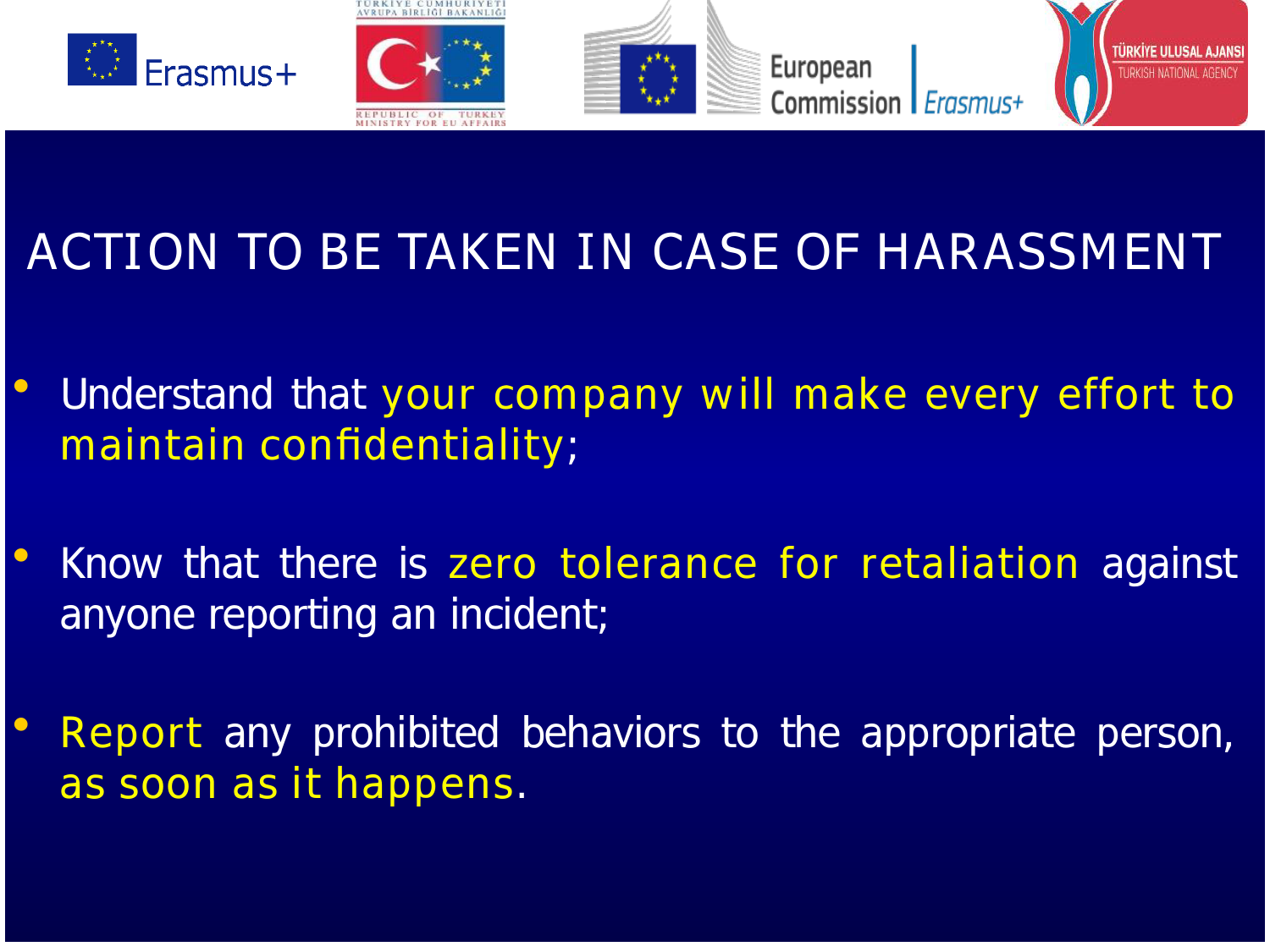

ACTION TO BE TAKEN IN CASE OF HARASSMENT

Understand that your company will make every effort to maintain confidentiality;

Know that there is zero tolerance for retaliation against anyone reporting an incident;

Report any prohibited behaviors to the appropriate person, as soon as it happens.